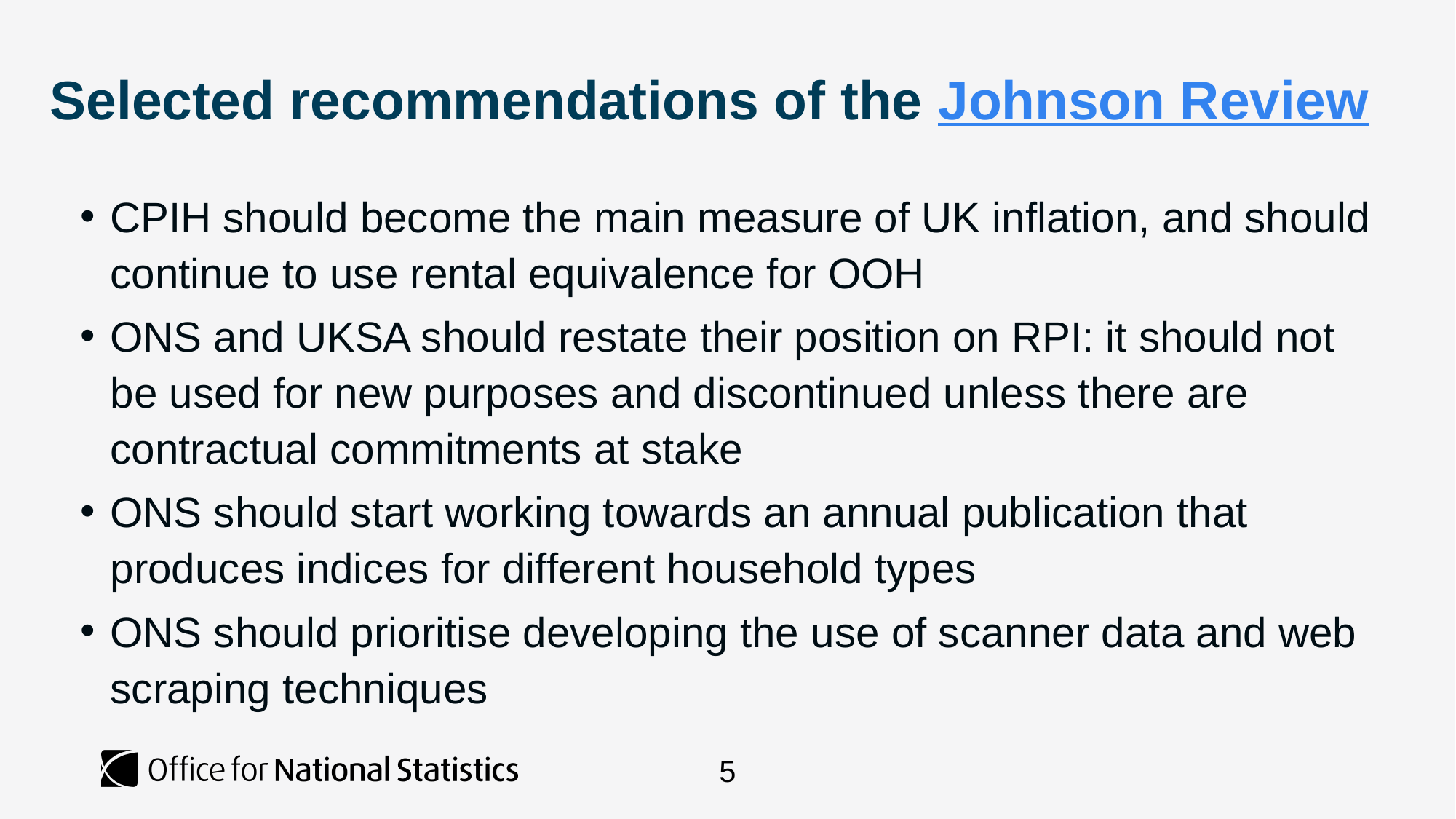

# Selected recommendations of the Johnson Review
CPIH should become the main measure of UK inflation, and should continue to use rental equivalence for OOH
ONS and UKSA should restate their position on RPI: it should not be used for new purposes and discontinued unless there are contractual commitments at stake
ONS should start working towards an annual publication that produces indices for different household types
ONS should prioritise developing the use of scanner data and web scraping techniques
5